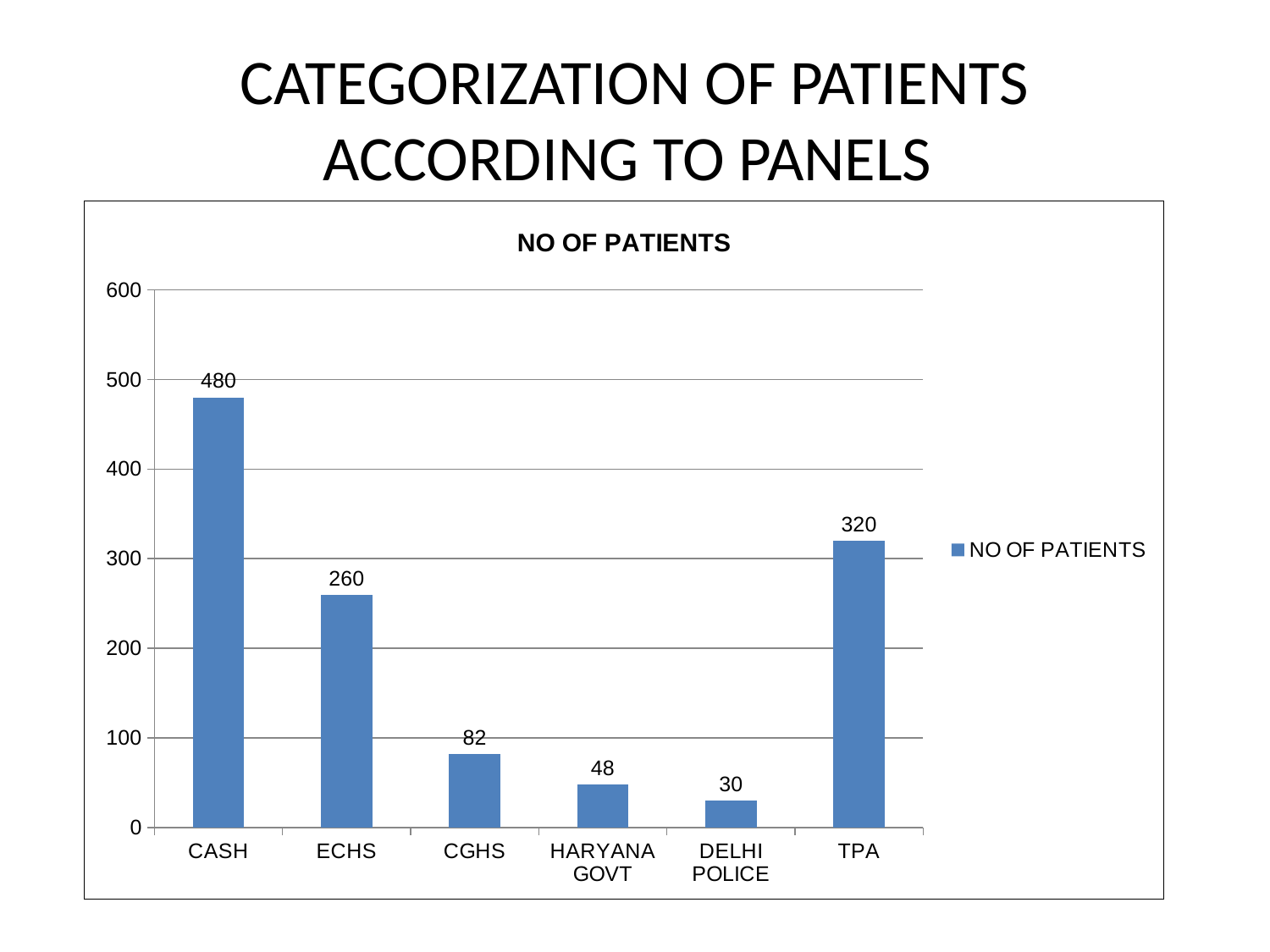

# CATEGORIZATION OF PATIENTS ACCORDING TO PANELS

### Chart:

| Category | NO OF PATIENTS |
|---|---|
| CASH | 480.0 |
| ECHS | 260.0 |
| CGHS | 82.0 |
| HARYANA GOVT | 48.0 |
| DELHI POLICE | 30.0 |
| TPA | 320.0 |